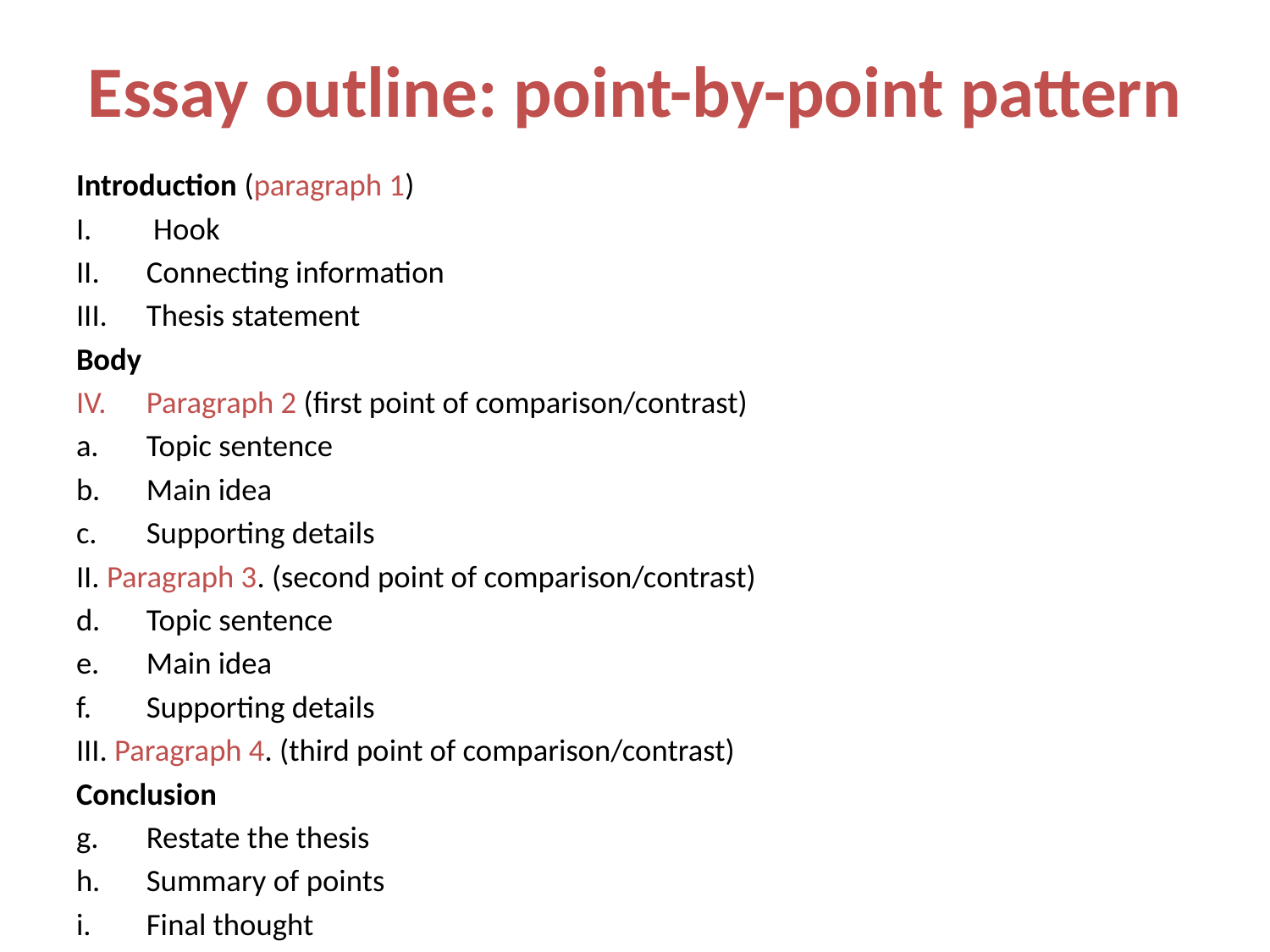

# Essay outline: point-by-point pattern
Introduction (paragraph 1)
 Hook
Connecting information
Thesis statement
Body
Paragraph 2 (first point of comparison/contrast)
Topic sentence
Main idea
Supporting details
II. Paragraph 3. (second point of comparison/contrast)
Topic sentence
Main idea
Supporting details
III. Paragraph 4. (third point of comparison/contrast)
Conclusion
Restate the thesis
Summary of points
Final thought